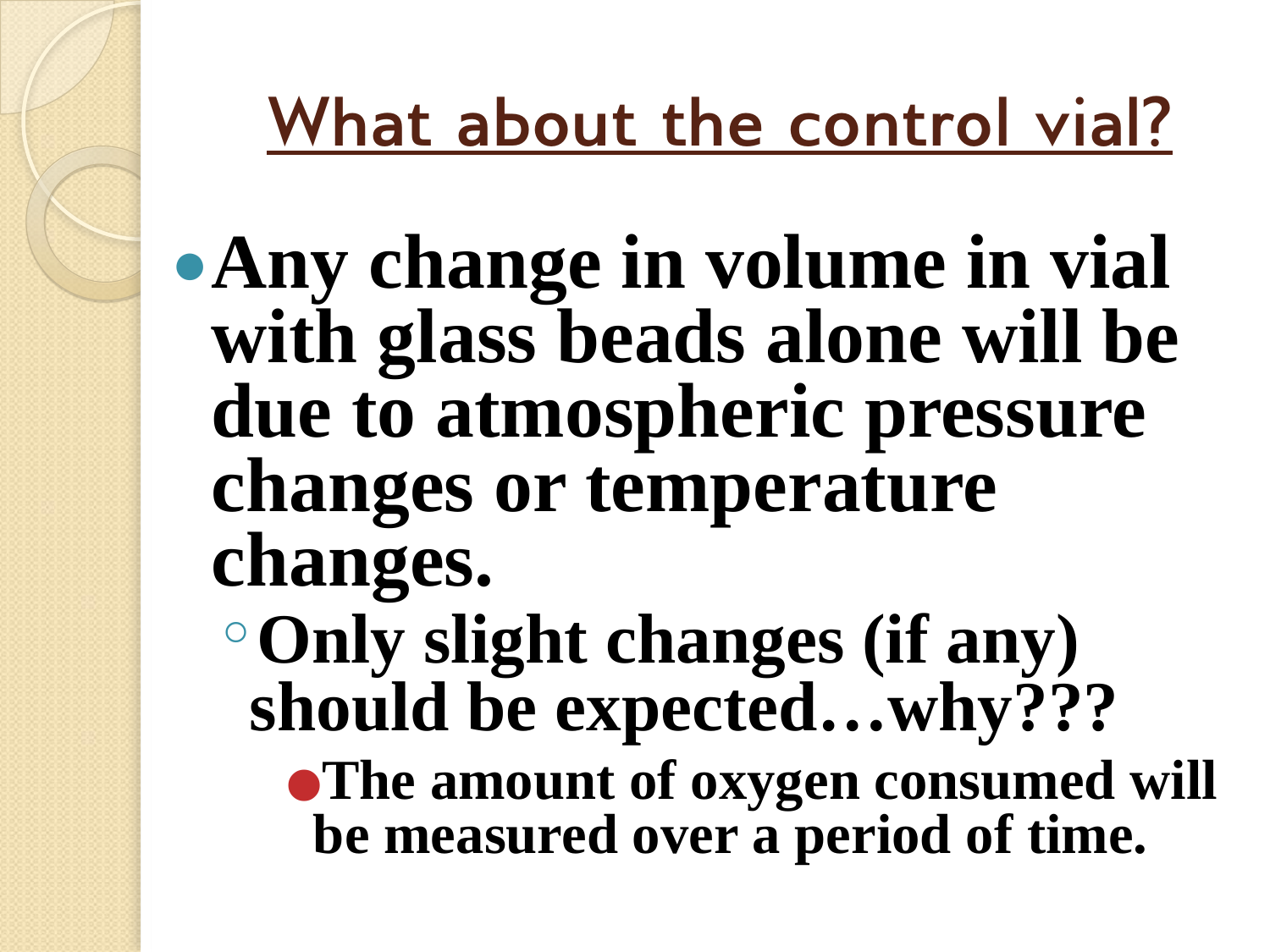

# What about the control vial?
Any change in volume in vial with glass beads alone will be due to atmospheric pressure changes or temperature changes.
Only slight changes (if any) should be expected…why???
The amount of oxygen consumed will be measured over a period of time.